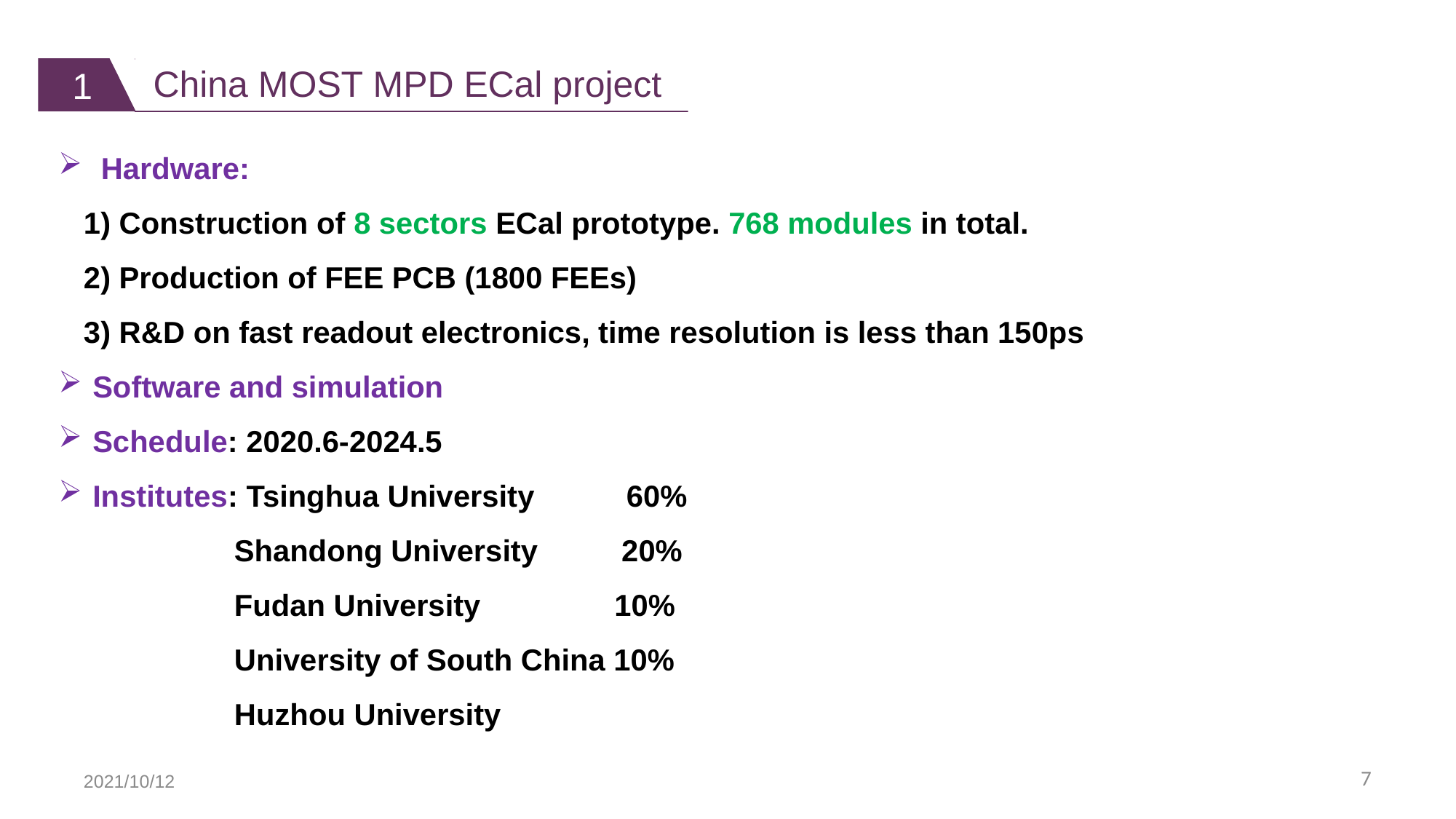

1
China MOST MPD ECal project
 Hardware:
   1) Construction of 8 sectors ECal prototype. 768 modules in total.
   2) Production of FEE PCB (1800 FEEs)
   3) R&D on fast readout electronics, time resolution is less than 150ps
Software and simulation
Schedule: 2020.6-2024.5
Institutes: Tsinghua University           60%
                     Shandong University          20%
                     Fudan University                10%
                     University of South China 10%
                     Huzhou University
2021/10/12
7